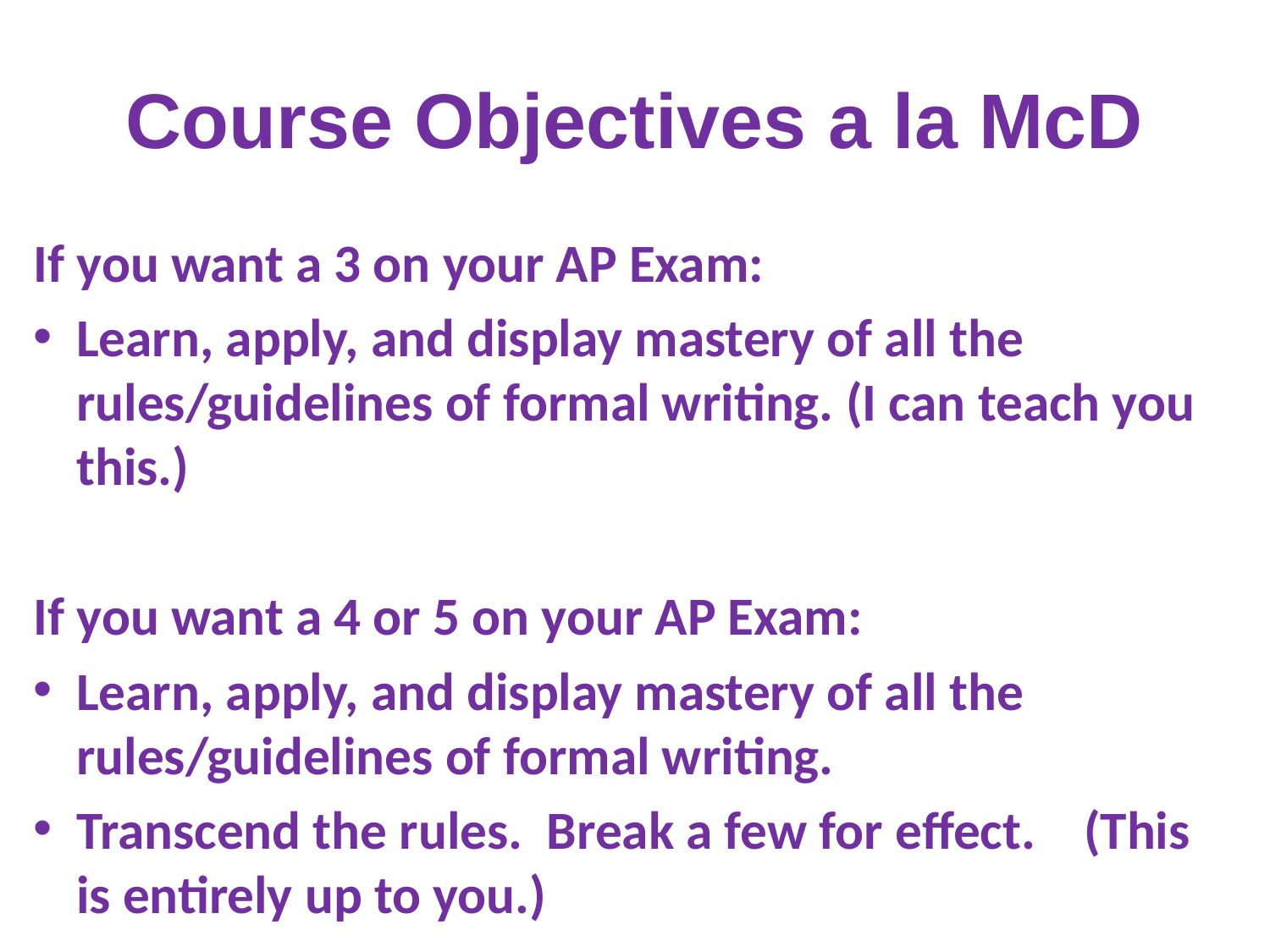

# Course Objectives a la McD
If you want a 3 on your AP Exam:
Learn, apply, and display mastery of all the rules/guidelines of formal writing. (I can teach you this.)

If you want a 4 or 5 on your AP Exam:
Learn, apply, and display mastery of all the rules/guidelines of formal writing.
Transcend the rules.  Break a few for effect.    (This is entirely up to you.)